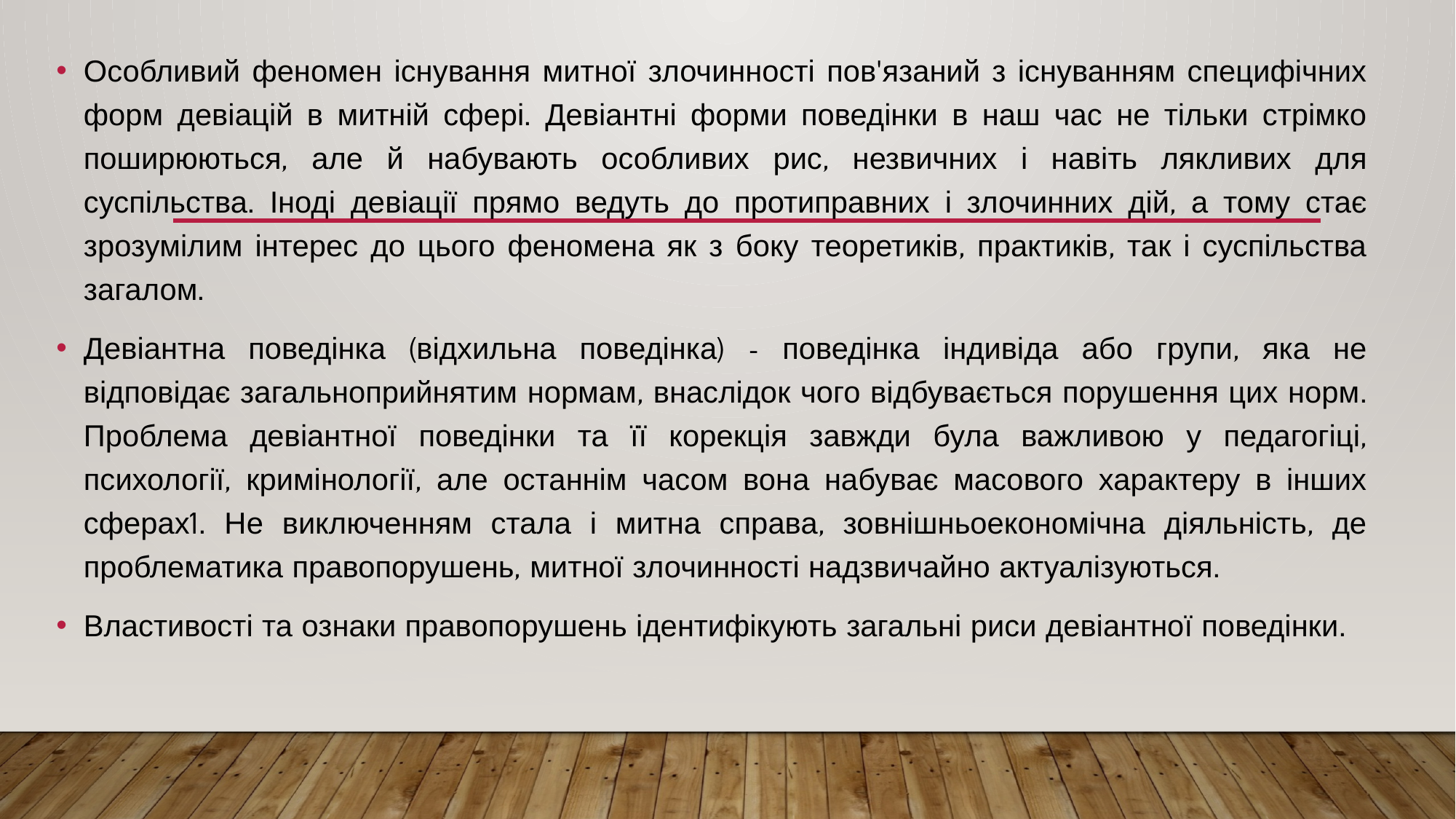

Особливий феномен існування митної злочинності пов'язаний з існуванням специфічних форм девіацій в митній сфері. Девіантні форми поведінки в наш час не тільки стрімко поширюються, але й набувають особливих рис, незвичних і навіть лякливих для суспільства. Іноді девіації прямо ведуть до протиправних і злочинних дій, а тому стає зрозумілим інтерес до цього феномена як з боку теоретиків, практиків, так і суспільства загалом.
Девіантна поведінка (відхильна поведінка) - поведінка індивіда або групи, яка не відповідає загальноприйнятим нормам, внаслідок чого відбувається порушення цих норм. Проблема девіантної поведінки та її корекція завжди була важливою у педагогіці, психології, кримінології, але останнім часом вона набуває масового характеру в інших сферах1. Не виключенням стала і митна справа, зовнішньоекономічна діяльність, де проблематика правопорушень, митної злочинності надзвичайно актуалізуються.
Властивості та ознаки правопорушень ідентифікують загальні риси девіантної поведінки.